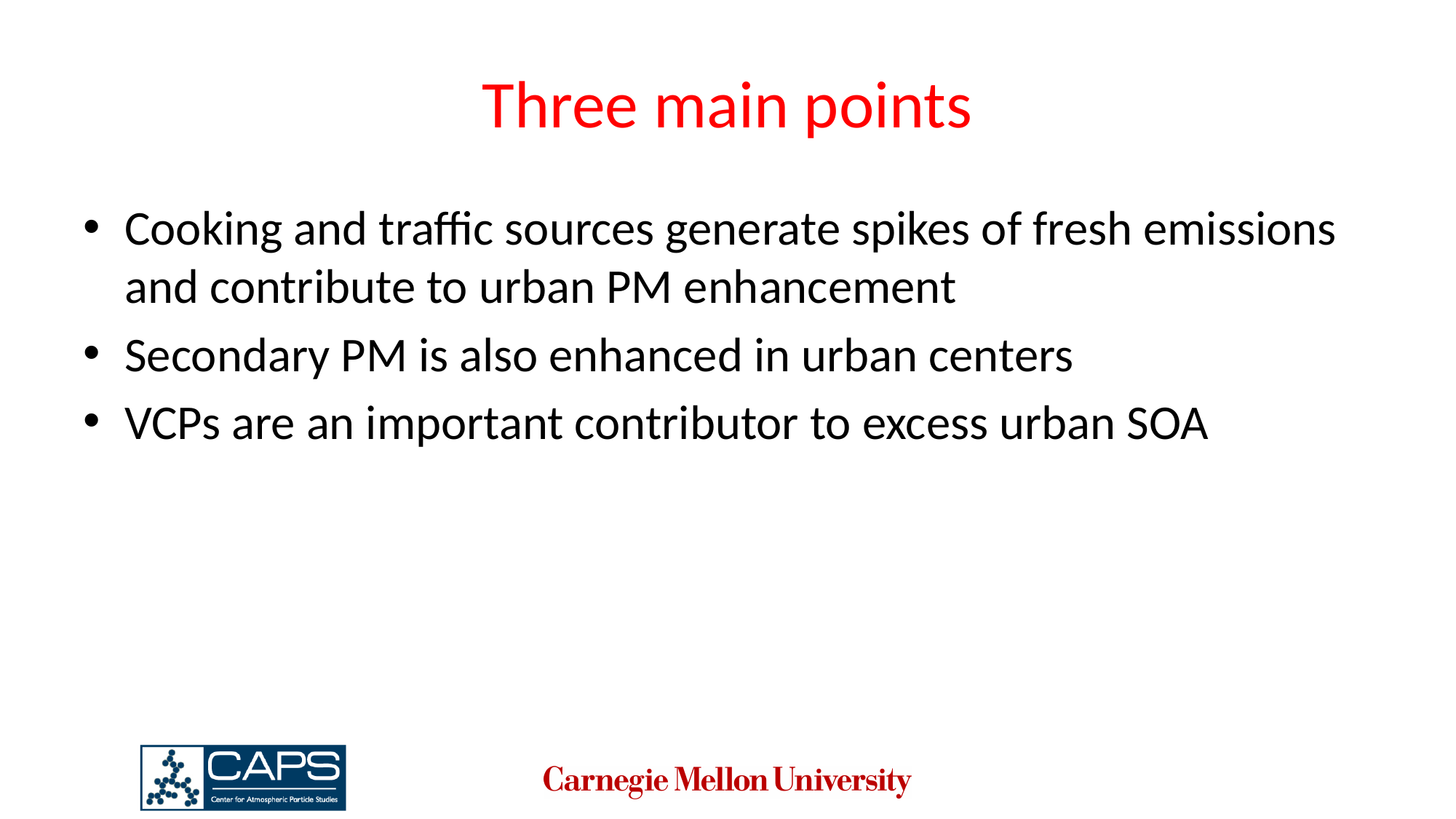

# Three main points
Cooking and traffic sources generate spikes of fresh emissions and contribute to urban PM enhancement
Secondary PM is also enhanced in urban centers
VCPs are an important contributor to excess urban SOA